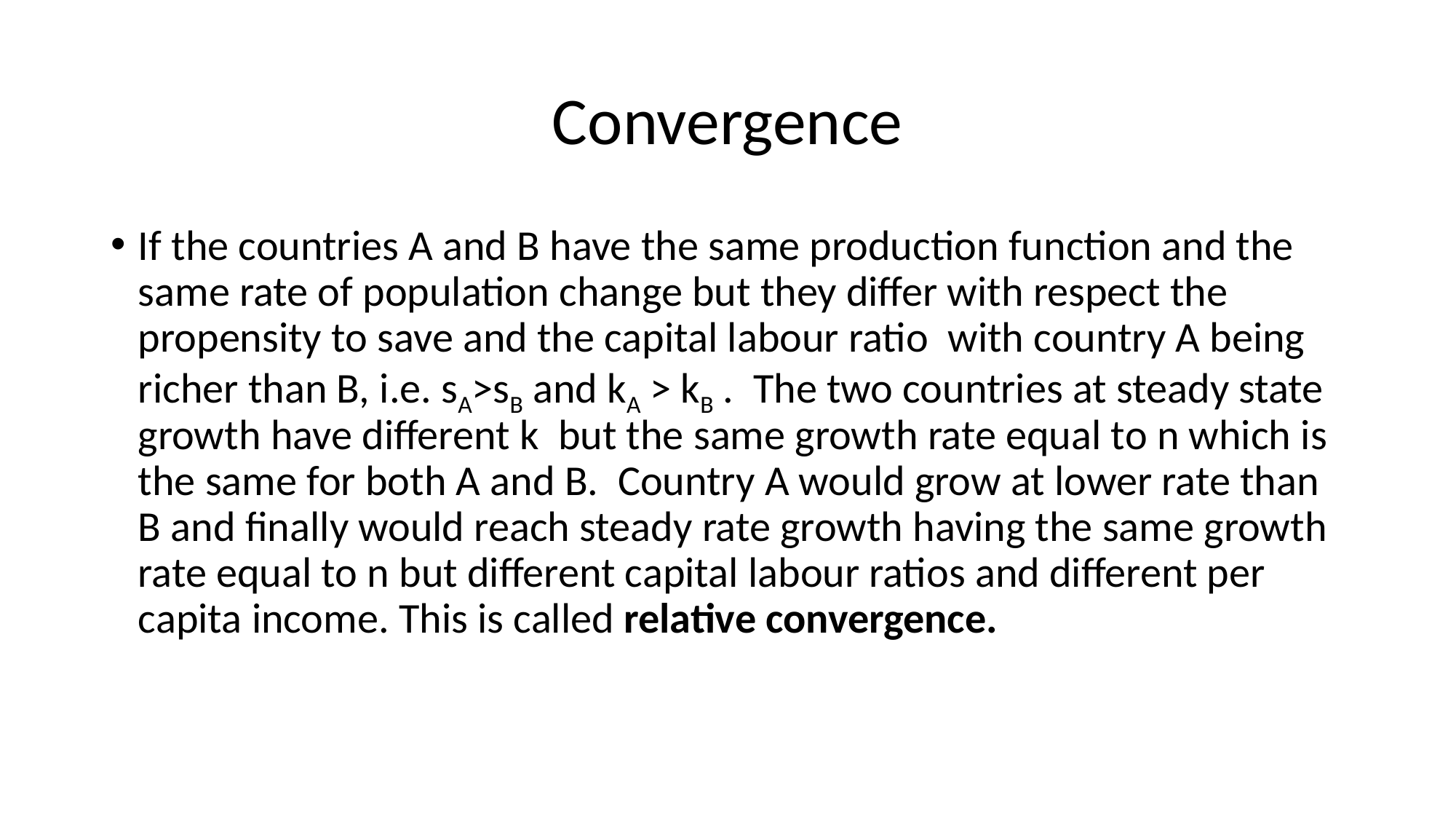

# Convergence
If the countries A and B have the same production function and the same rate of population change but they differ with respect the propensity to save and the capital labour ratio  with country A being richer than B, i.e. sA>sB and kA > kB .  The two countries at steady state growth have different k  but the same growth rate equal to n which is the same for both A and B.  Country A would grow at lower rate than B and finally would reach steady rate growth having the same growth rate equal to n but different capital labour ratios and different per capita income. This is called relative convergence.